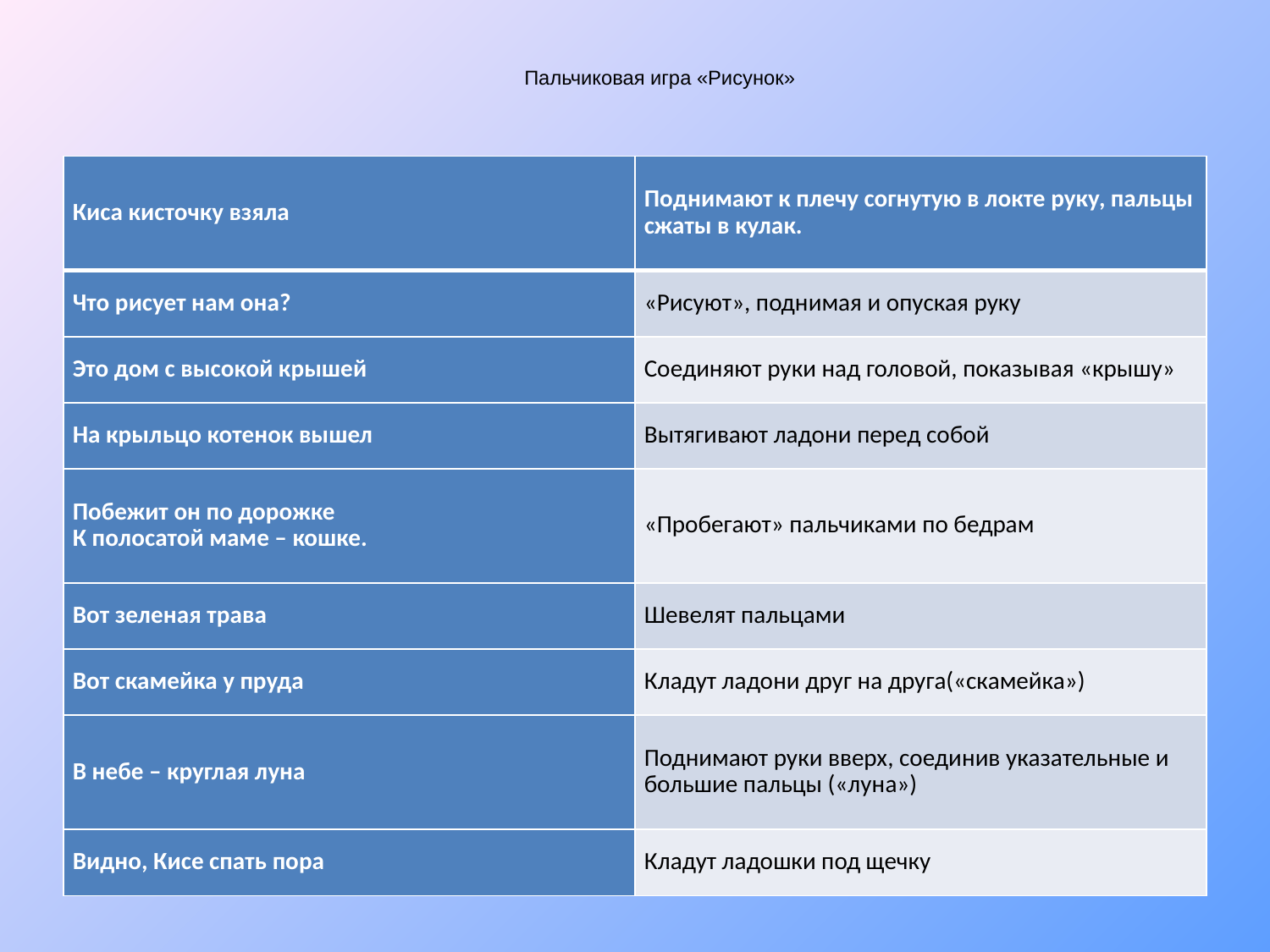

# Пальчиковая игра «Рисунок»
| Киса кисточку взяла | Поднимают к плечу согнутую в локте руку, пальцы сжаты в кулак. |
| --- | --- |
| Что рисует нам она? | «Рисуют», поднимая и опуская руку |
| Это дом с высокой крышей | Соединяют руки над головой, показывая «крышу» |
| На крыльцо котенок вышел | Вытягивают ладони перед собой |
| Побежит он по дорожке К полосатой маме – кошке. | «Пробегают» пальчиками по бедрам |
| Вот зеленая трава | Шевелят пальцами |
| Вот скамейка у пруда | Кладут ладони друг на друга(«скамейка») |
| В небе – круглая луна | Поднимают руки вверх, соединив указательные и большие пальцы («луна») |
| Видно, Кисе спать пора | Кладут ладошки под щечку |